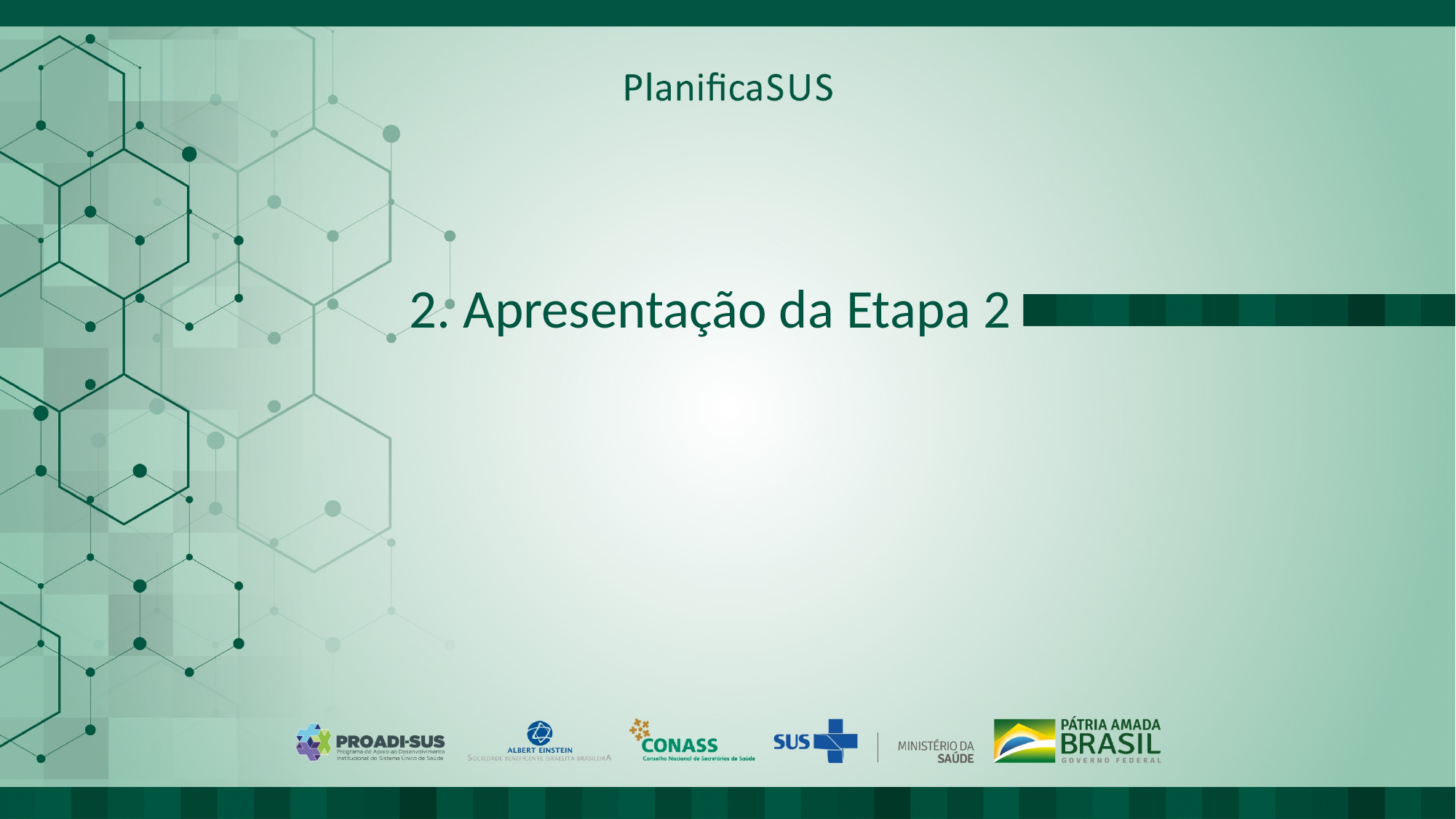

ORIENTAÇÕES:

Fonte de título: calibri (Corpo) 36 Não reposicionar
Não inserir imagens
# 2. Apresentação da Etapa 2